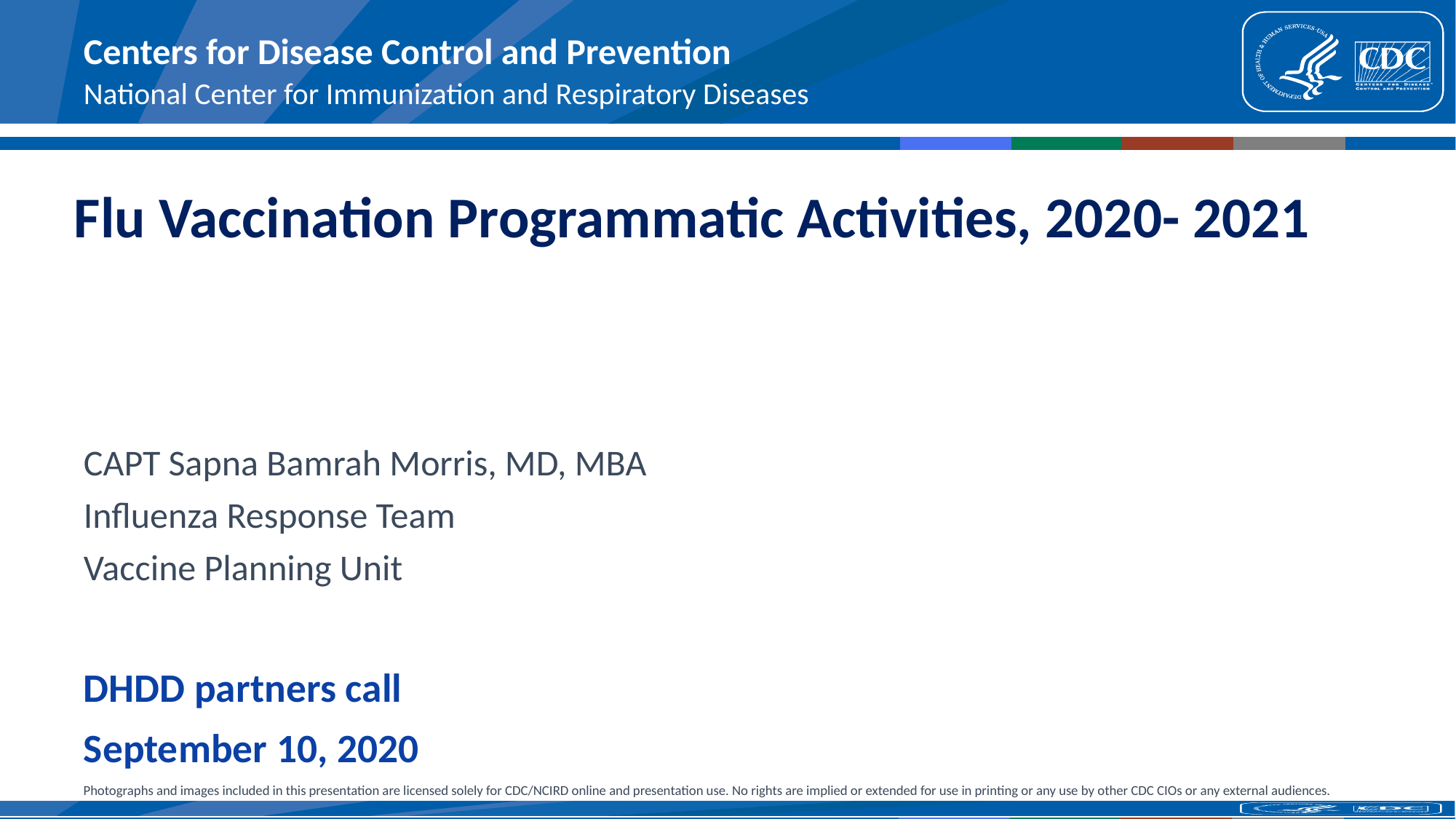

# Flu Vaccination Programmatic Activities, 2020- 2021
CAPT Sapna Bamrah Morris, MD, MBA
Influenza Response Team
Vaccine Planning Unit

DHDD partners call
September 10, 2020